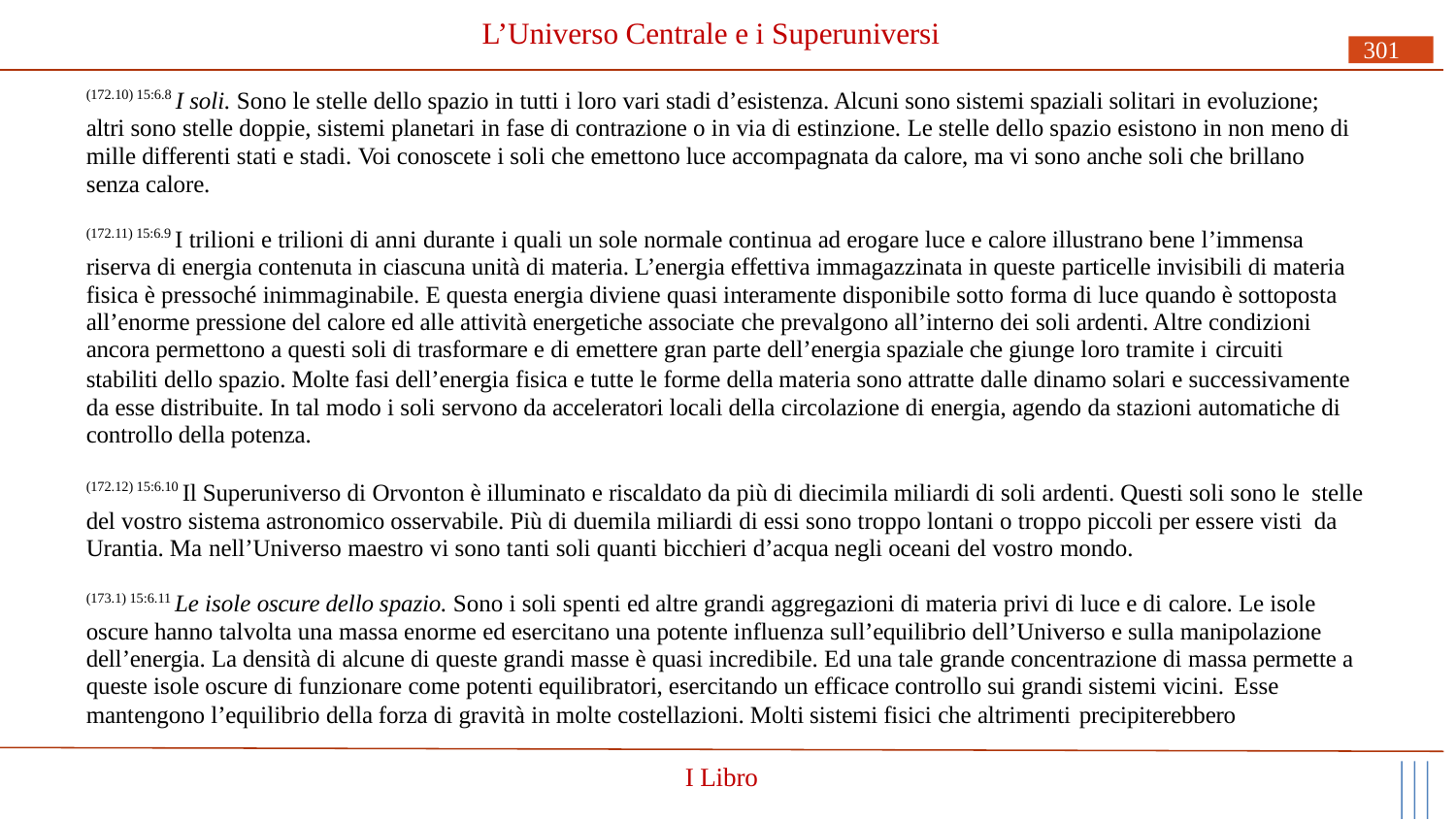

# L’Universo Centrale e i Superuniversi
301

(172.10) 15:6.8 I soli. Sono le stelle dello spazio in tutti i loro vari stadi d’esistenza. Alcuni sono sistemi spaziali solitari in evoluzione;  altri sono stelle doppie, sistemi planetari in fase di contrazione o in via di estinzione. Le stelle dello spazio esistono in non meno di  mille differenti stati e stadi. Voi conoscete i soli che emettono luce accompagnata da calore, ma vi sono anche soli che brillano  senza calore.

(172.11) 15:6.9 I trilioni e trilioni di anni durante i quali un sole normale continua ad erogare luce e calore illustrano bene l’immensa  riserva di energia contenuta in ciascuna unità di materia. L’energia effettiva immagazzinata in queste particelle invisibili di materia  fisica è pressoché inimmaginabile. E questa energia diviene quasi interamente disponibile sotto forma di luce quando è sottoposta  all’enorme pressione del calore ed alle attività energetiche associate che prevalgono all’interno dei soli ardenti. Altre condizioni  ancora permettono a questi soli di trasformare e di emettere gran parte dell’energia spaziale che giunge loro tramite i circuiti
stabiliti dello spazio. Molte fasi dell’energia fisica e tutte le forme della materia sono attratte dalle dinamo solari e successivamente  da esse distribuite. In tal modo i soli servono da acceleratori locali della circolazione di energia, agendo da stazioni automatiche di  controllo della potenza.

(172.12) 15:6.10 Il Superuniverso di Orvonton è illuminato e riscaldato da più di diecimila miliardi di soli ardenti. Questi soli sono le  stelle del vostro sistema astronomico osservabile. Più di duemila miliardi di essi sono troppo lontani o troppo piccoli per essere visti  da Urantia. Ma nell’Universo maestro vi sono tanti soli quanti bicchieri d’acqua negli oceani del vostro mondo.

(173.1) 15:6.11 Le isole oscure dello spazio. Sono i soli spenti ed altre grandi aggregazioni di materia privi di luce e di calore. Le isole  oscure hanno talvolta una massa enorme ed esercitano una potente influenza sull’equilibrio dell’Universo e sulla manipolazione  dell’energia. La densità di alcune di queste grandi masse è quasi incredibile. Ed una tale grande concentrazione di massa permette a  queste isole oscure di funzionare come potenti equilibratori, esercitando un efficace controllo sui grandi sistemi vicini. Esse
mantengono l’equilibrio della forza di gravità in molte costellazioni. Molti sistemi fisici che altrimenti precipiterebbero

I Libro